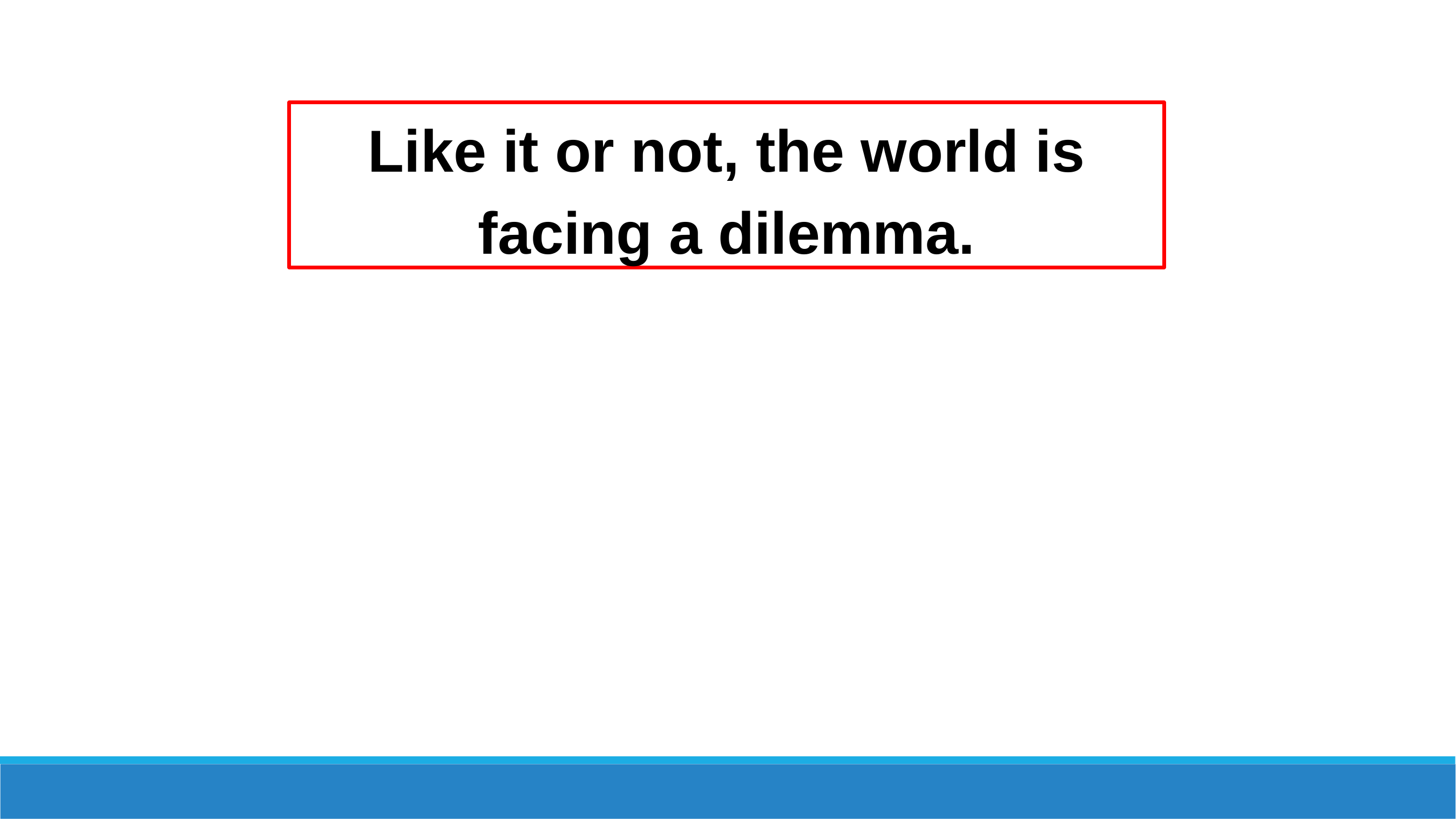

Like it or not, the world is facing a dilemma.